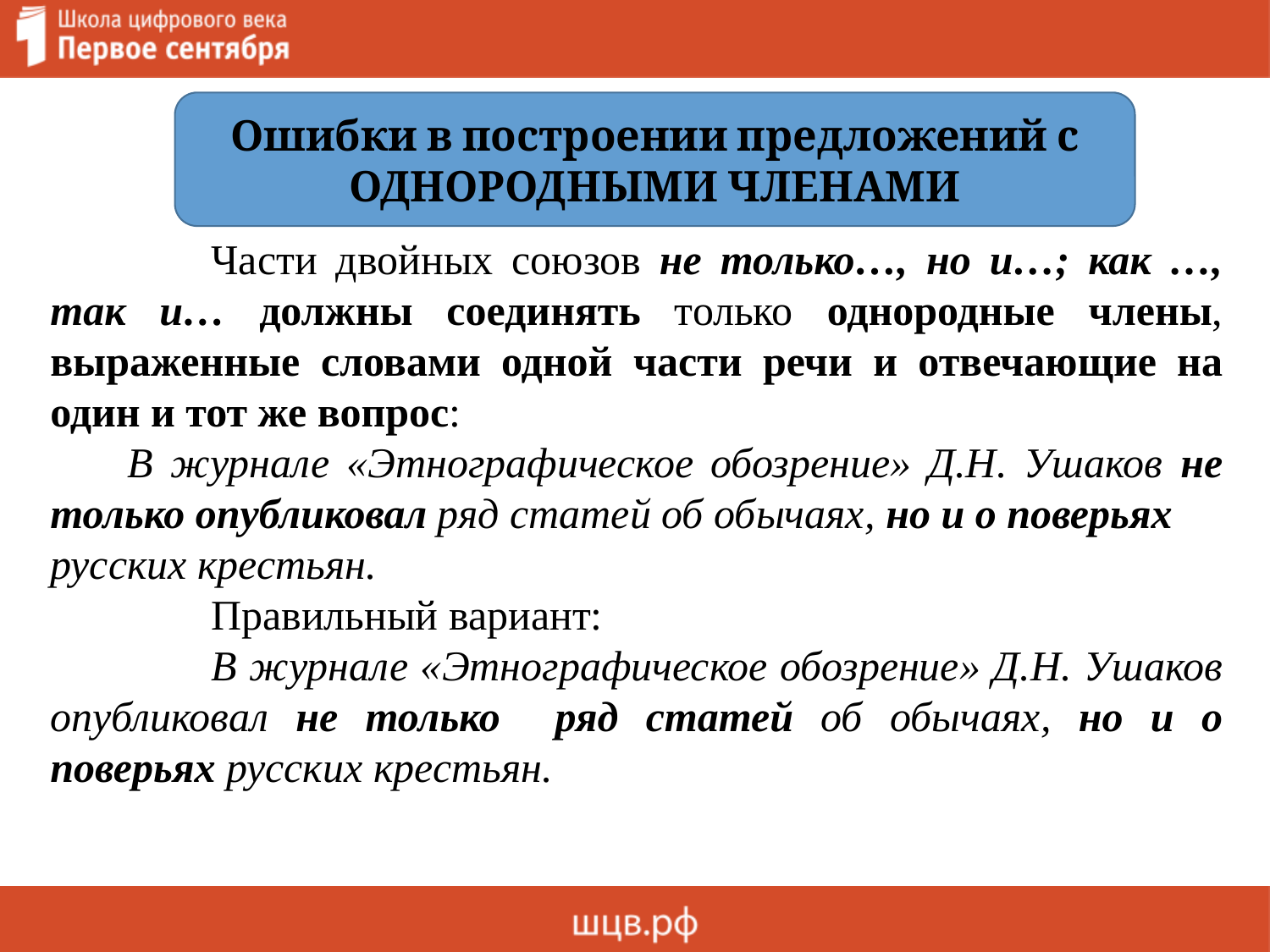

Части двойных союзов не только…, но и…; как …, так и… должны соединять только однородные члены, выраженные словами одной части речи и отвечающие на один и тот же вопрос:
 	В журнале «Этнографическое обозрение» Д.Н. Ушаков не только опубликовал ряд статей об обычаях, но и о поверьях
русских крестьян.
		Правильный вариант:
		В журнале «Этнографическое обозрение» Д.Н. Ушаков опубликовал не только  ряд статей об обычаях, но и о поверьях русских крестьян.

Ошибки в построении предложений с ОДНОРОДНЫМИ ЧЛЕНАМИ